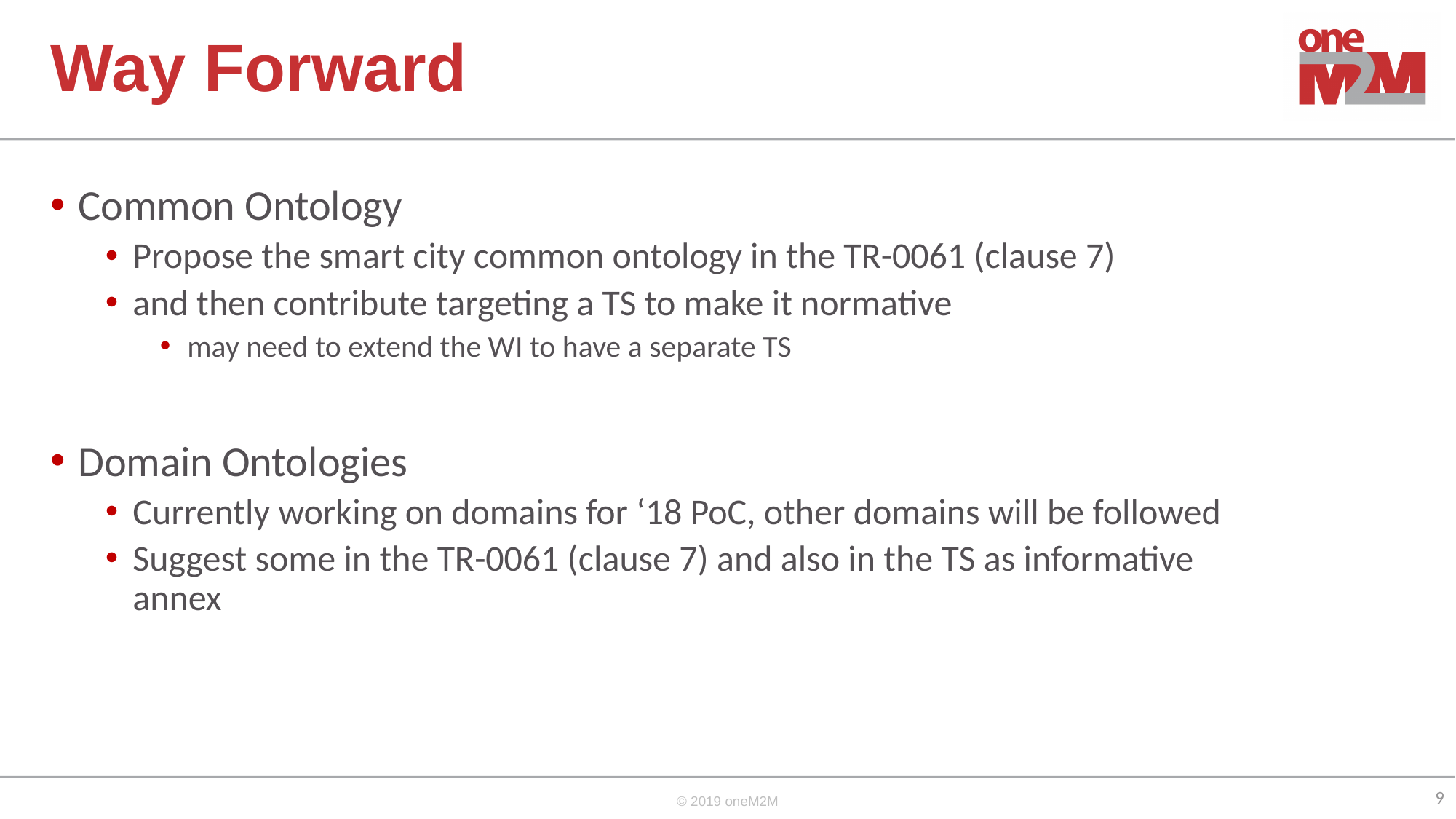

# Way Forward
Common Ontology
Propose the smart city common ontology in the TR-0061 (clause 7)
and then contribute targeting a TS to make it normative
may need to extend the WI to have a separate TS

Domain Ontologies
Currently working on domains for ‘18 PoC, other domains will be followed
Suggest some in the TR-0061 (clause 7) and also in the TS as informative annex

9